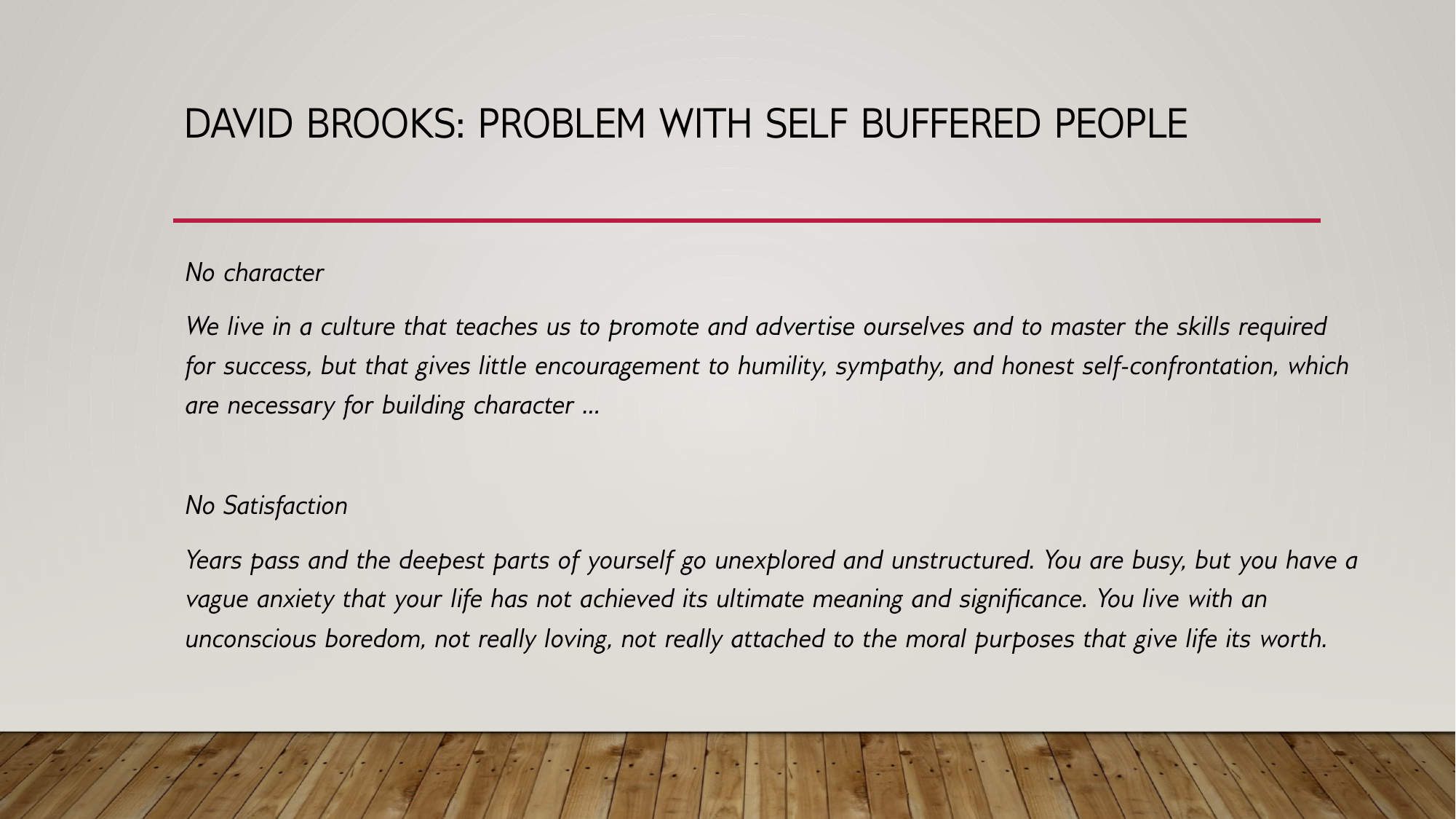

# David Brooks: Problem with self buffered people
No character
We live in a culture that teaches us to promote and advertise ourselves and to master the skills required for success, but that gives little encouragement to humility, sympathy, and honest self-confrontation, which are necessary for building character ...
No Satisfaction
Years pass and the deepest parts of yourself go unexplored and unstructured. You are busy, but you have a vague anxiety that your life has not achieved its ultimate meaning and significance. You live with an unconscious boredom, not really loving, not really attached to the moral purposes that give life its worth.